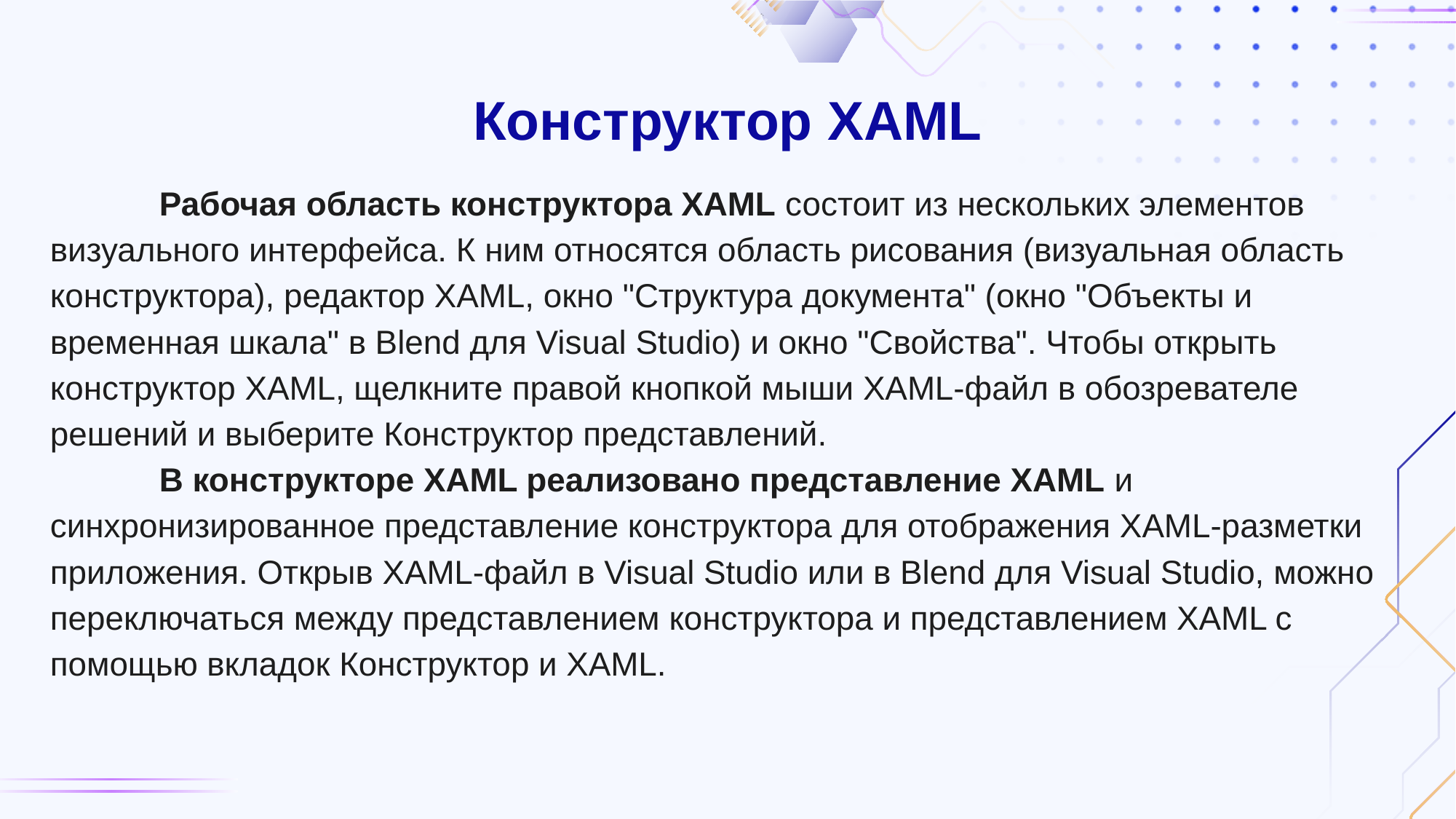

# Конструктор XAML
	Рабочая область конструктора XAML состоит из нескольких элементов визуального интерфейса. К ним относятся область рисования (визуальная область конструктора), редактор XAML, окно "Структура документа" (окно "Объекты и временная шкала" в Blend для Visual Studio) и окно "Свойства". Чтобы открыть конструктор XAML, щелкните правой кнопкой мыши XAML-файл в обозревателе решений и выберите Конструктор представлений.
	В конструкторе XAML реализовано представление XAML и синхронизированное представление конструктора для отображения XAML-разметки приложения. Открыв XAML-файл в Visual Studio или в Blend для Visual Studio, можно переключаться между представлением конструктора и представлением XAML с помощью вкладок Конструктор и XAML.